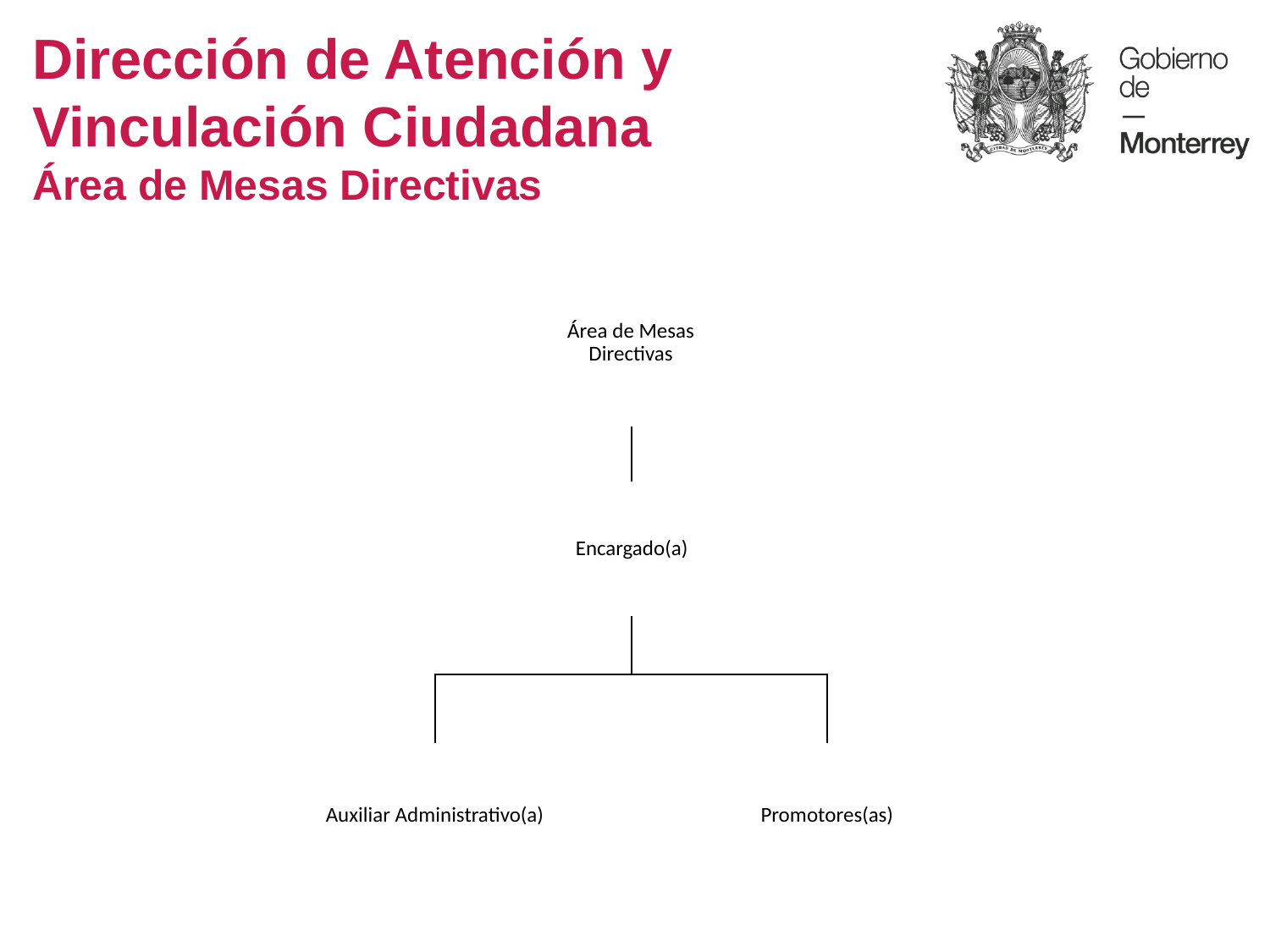

Dirección de Atención y
Vinculación Ciudadana
Área de Mesas Directivas
Área de Mesas
 Directivas
Encargado(a)
Auxiliar Administrativo(a)
Promotores(as)